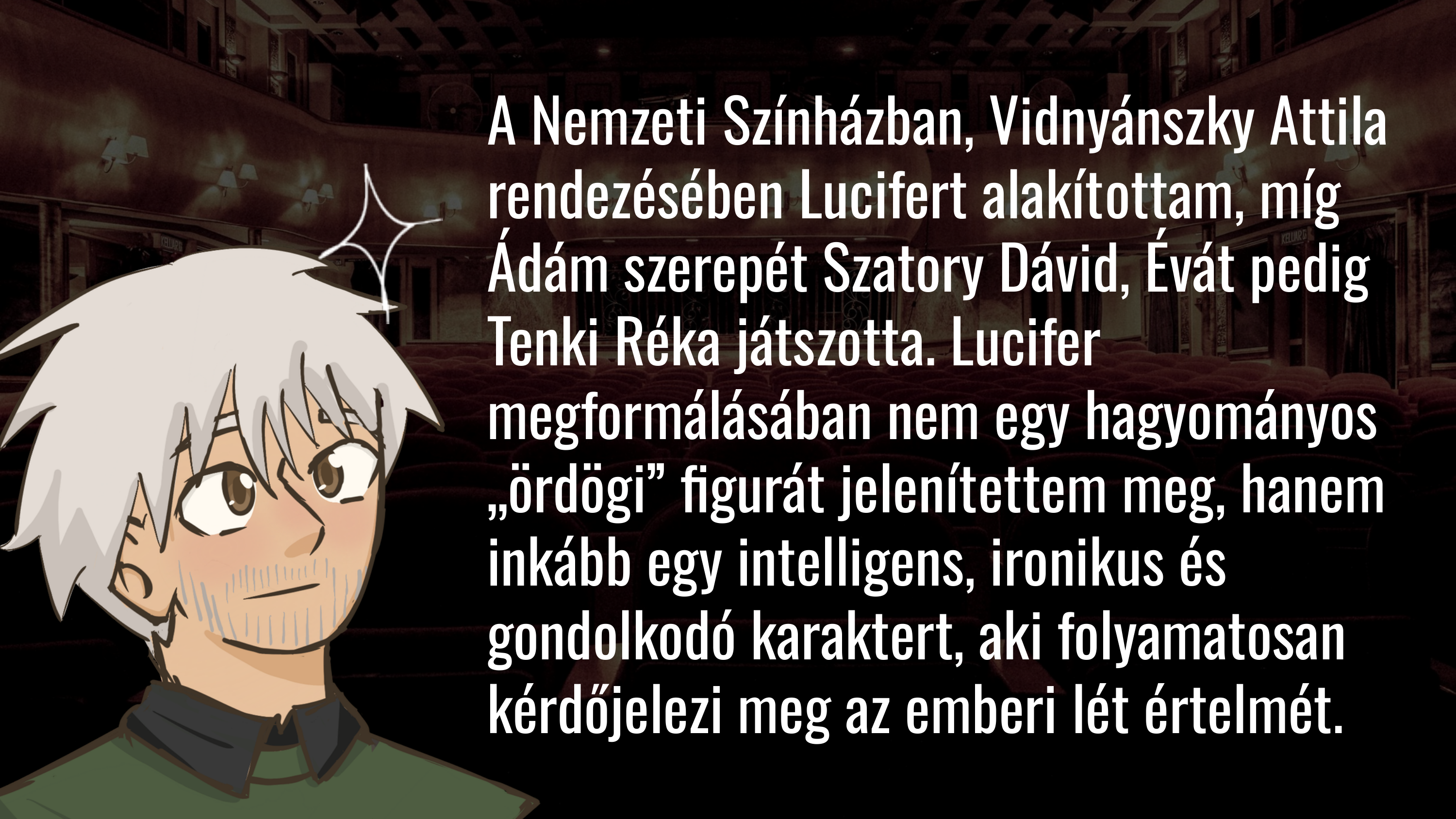

A Nemzeti Színházban, Vidnyánszky Attila rendezésében Lucifert alakítottam, míg Ádám szerepét Szatory Dávid, Évát pedig Tenki Réka játszotta. Lucifer megformálásában nem egy hagyományos „ördögi” figurát jelenítettem meg, hanem inkább egy intelligens, ironikus és gondolkodó karaktert, aki folyamatosan kérdőjelezi meg az emberi lét értelmét.